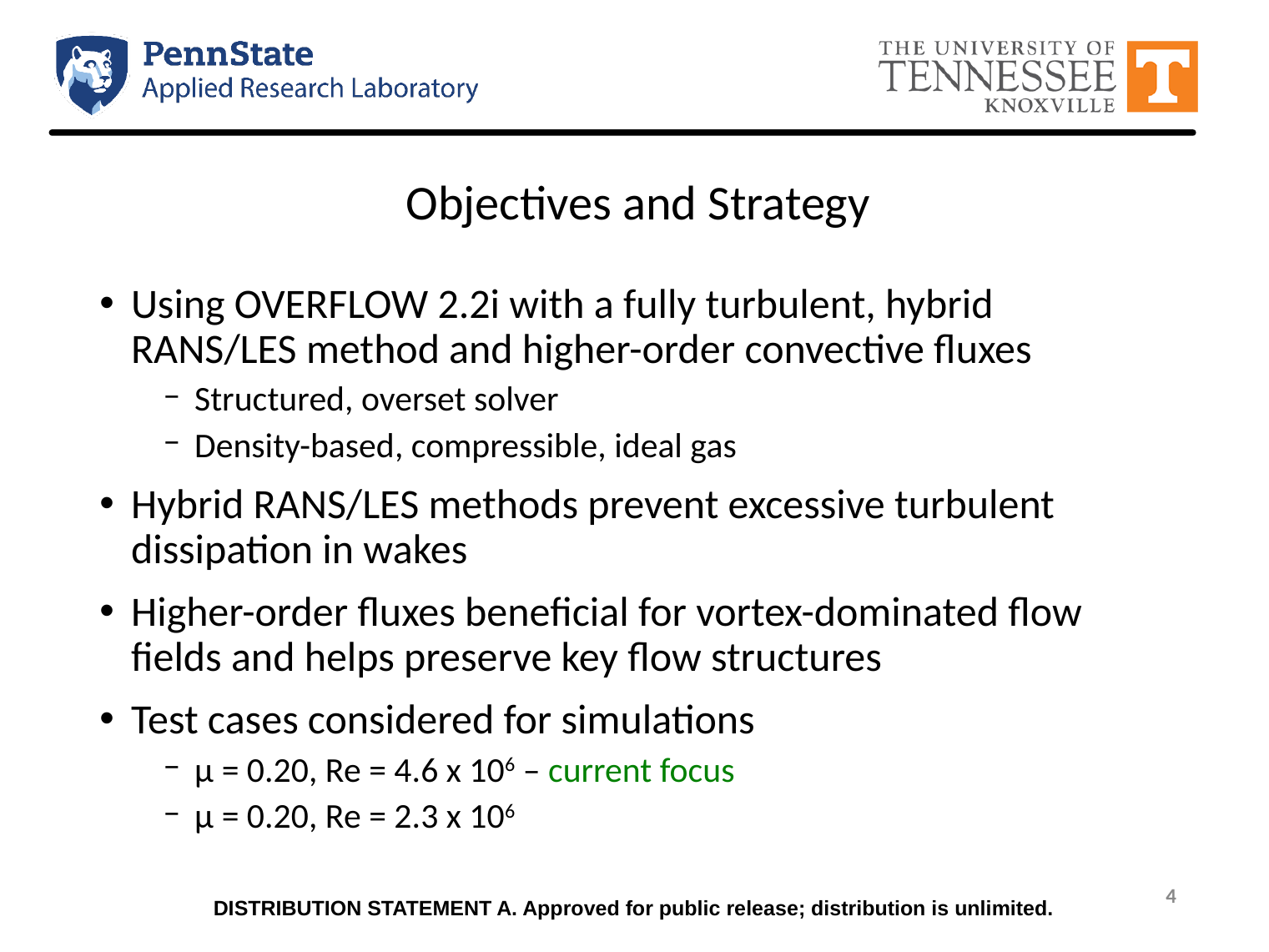

# Objectives and Strategy
Using OVERFLOW 2.2i with a fully turbulent, hybrid RANS/LES method and higher-order convective fluxes
Structured, overset solver
Density-based, compressible, ideal gas
Hybrid RANS/LES methods prevent excessive turbulent dissipation in wakes
Higher-order fluxes beneficial for vortex-dominated flow fields and helps preserve key flow structures
Test cases considered for simulations
μ = 0.20, Re = 4.6 x 106 – current focus
μ = 0.20, Re = 2.3 x 106
DISTRIBUTION STATEMENT A. Approved for public release; distribution is unlimited.
4